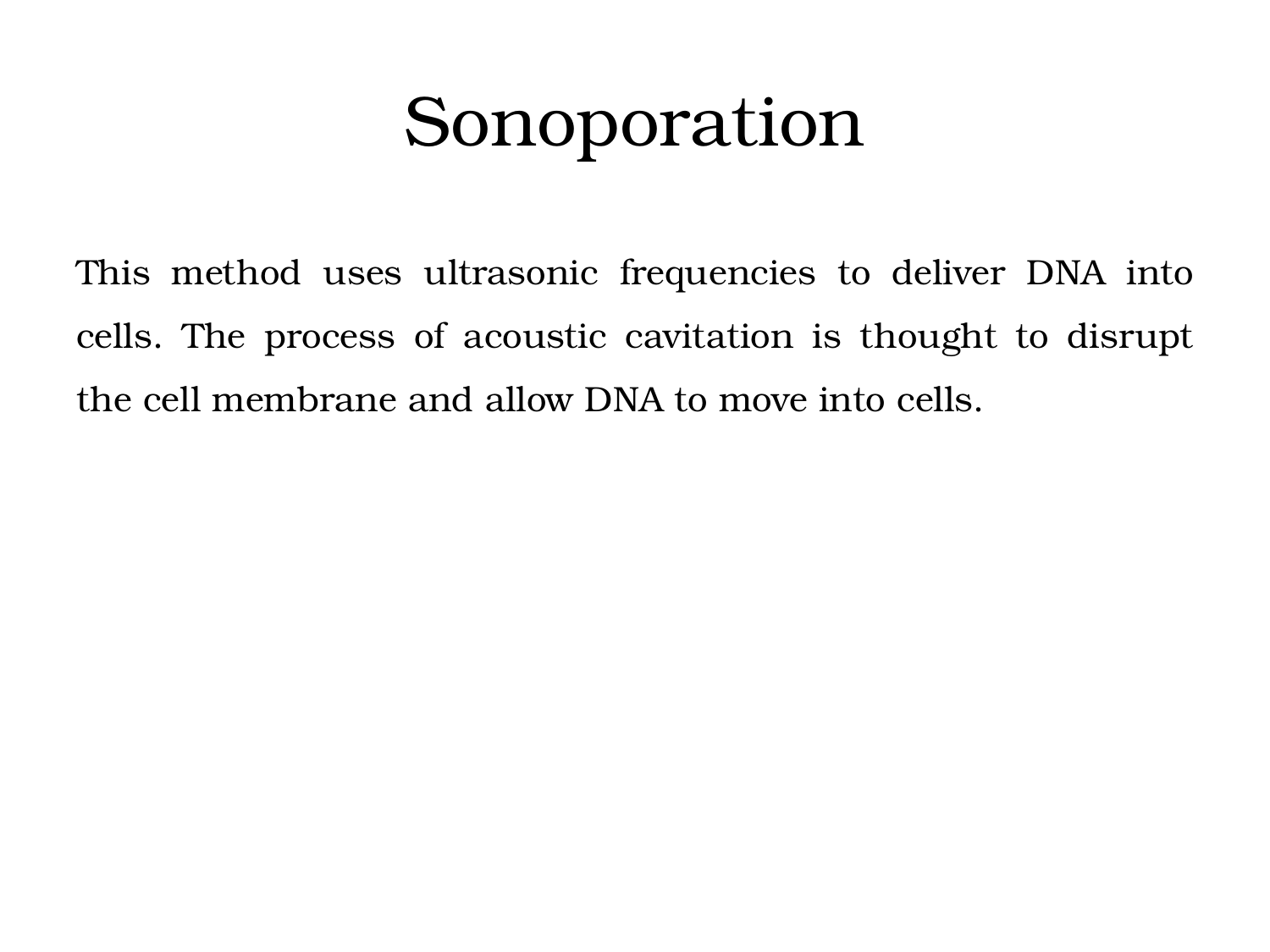

# Sonoporation
This method uses ultrasonic frequencies to deliver DNA into cells. The process of acoustic cavitation is thought to disrupt the cell membrane and allow DNA to move into cells.